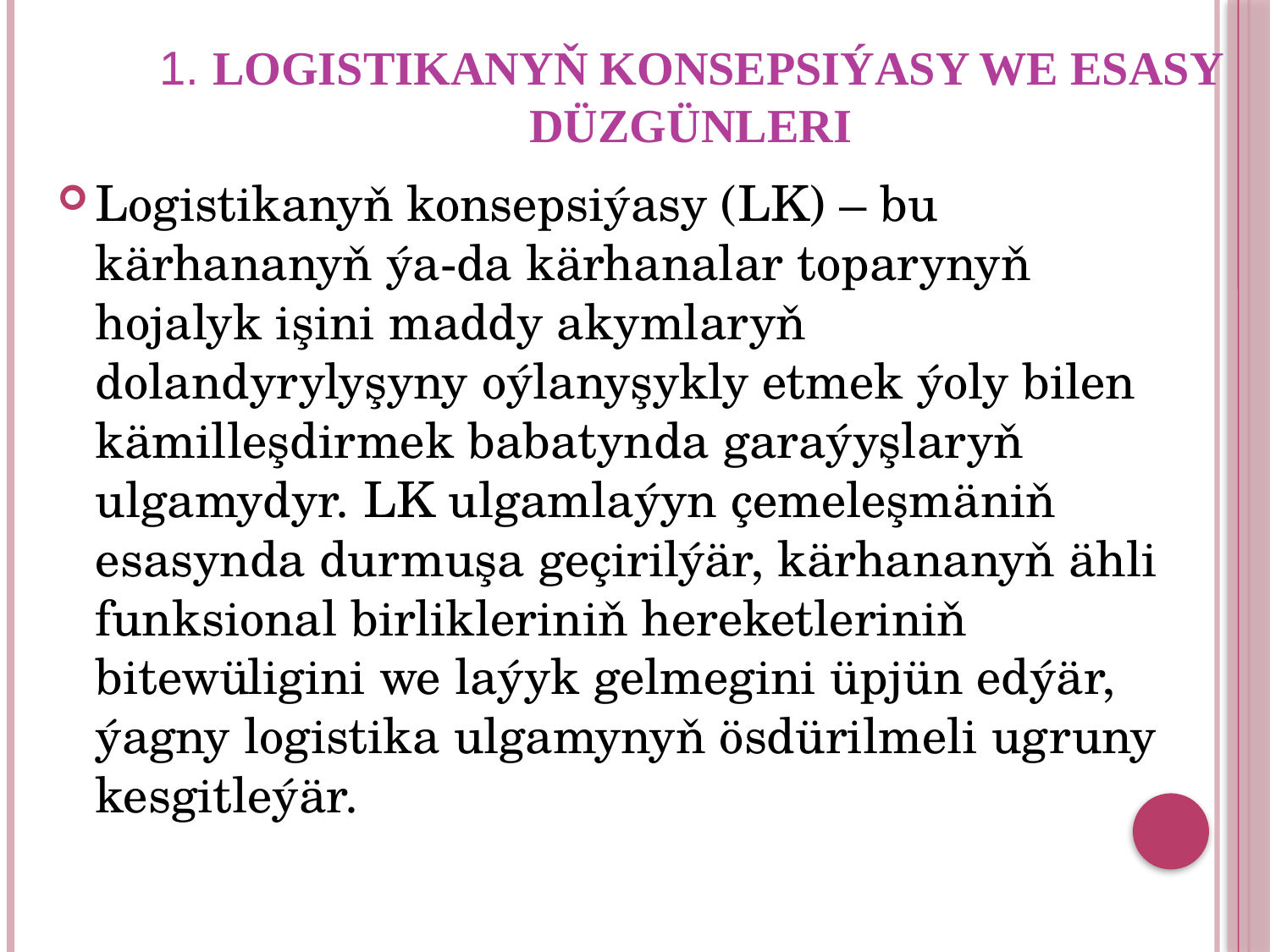

# 1. Logistikanyň konsepsiýasy we esasy düzgünleri
Logistikanyň konsepsiýasy (LK) – bu kärhananyň ýa-da kärhanalar toparynyň hojalyk işini maddy akymlaryň dolandyrylyşyny oýlanyşykly etmek ýoly bilen kämilleşdirmek babatynda garaýyşlaryň ulgamydyr. LK ulgamlaýyn çemeleşmäniň esasynda durmuşa geçirilýär, kärhananyň ähli funksional birlikleriniň hereketleriniň bitewüligini we laýyk gelmegini üpjün edýär, ýagny logistika ulgamynyň ösdürilmeli ugruny kesgitleýär.